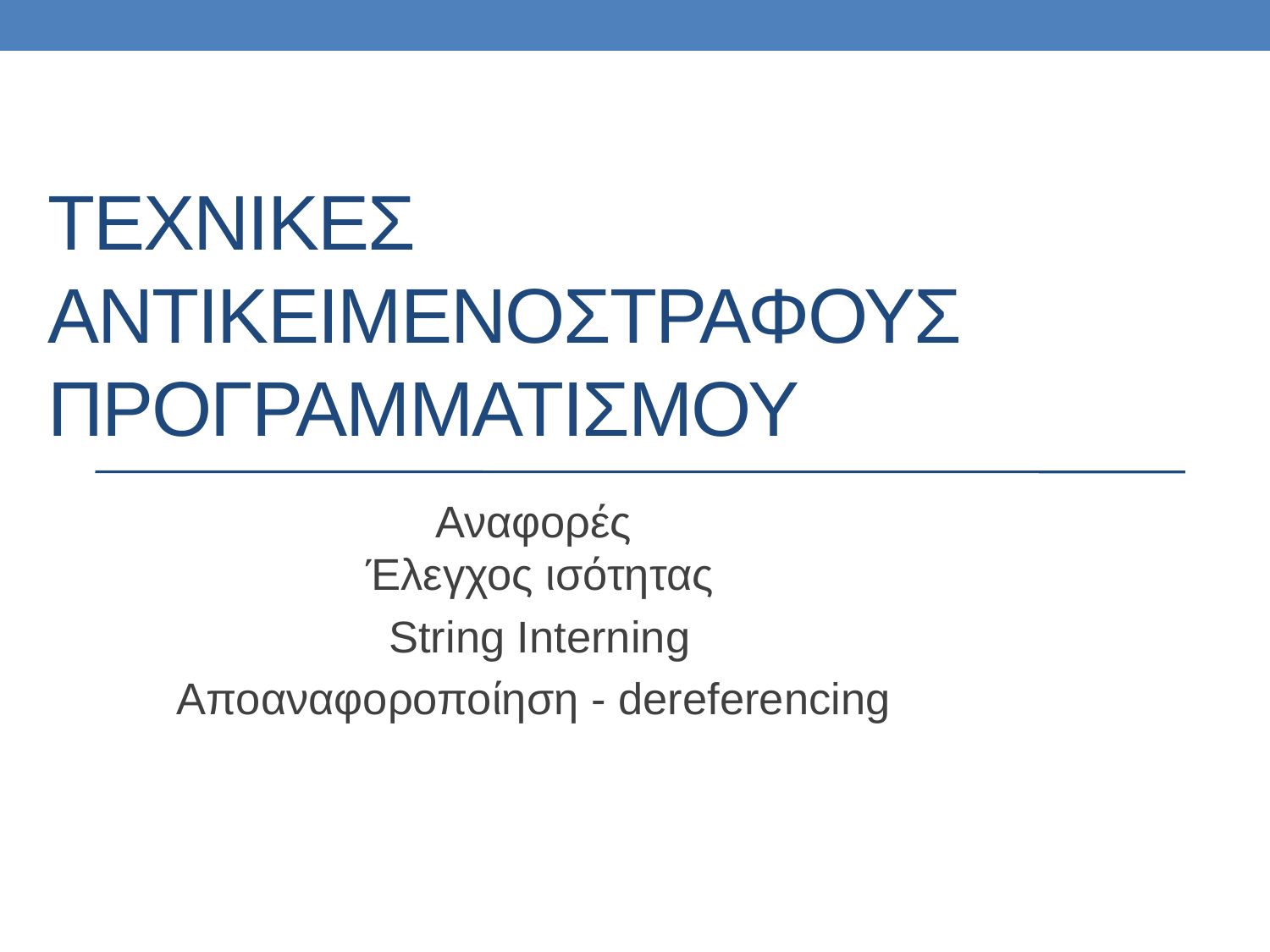

# ΤΕΧΝΙΚΕΣ Αντικειμενοστραφουσ προγραμματισμου
Αναφορές
Έλεγχος ισότητας
String Interning
Αποαναφοροποίηση - dereferencing